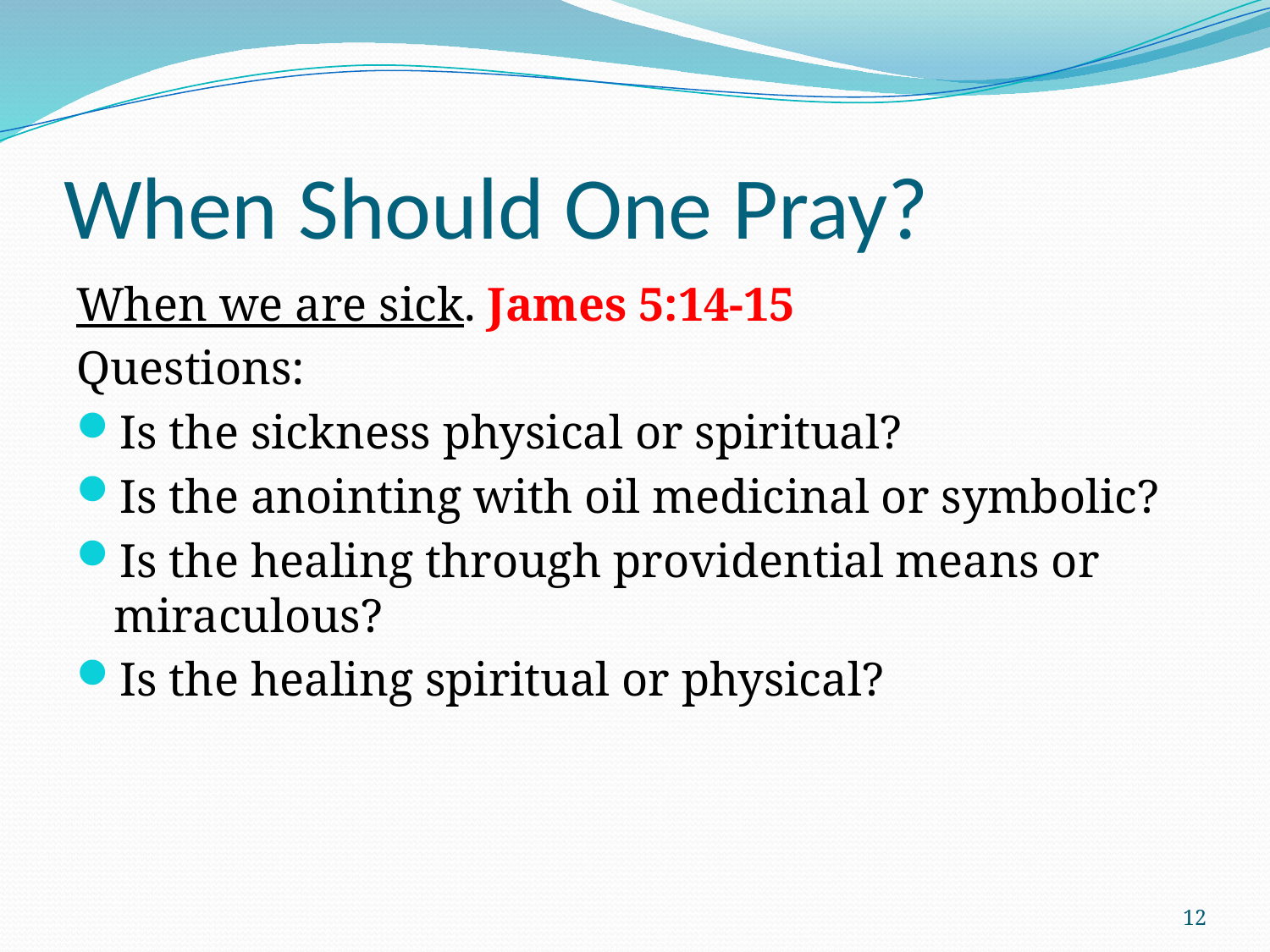

# When Should One Pray?
When we are sick. James 5:14-15
Questions:
Is the sickness physical or spiritual?
Is the anointing with oil medicinal or symbolic?
Is the healing through providential means or miraculous?
Is the healing spiritual or physical?
12